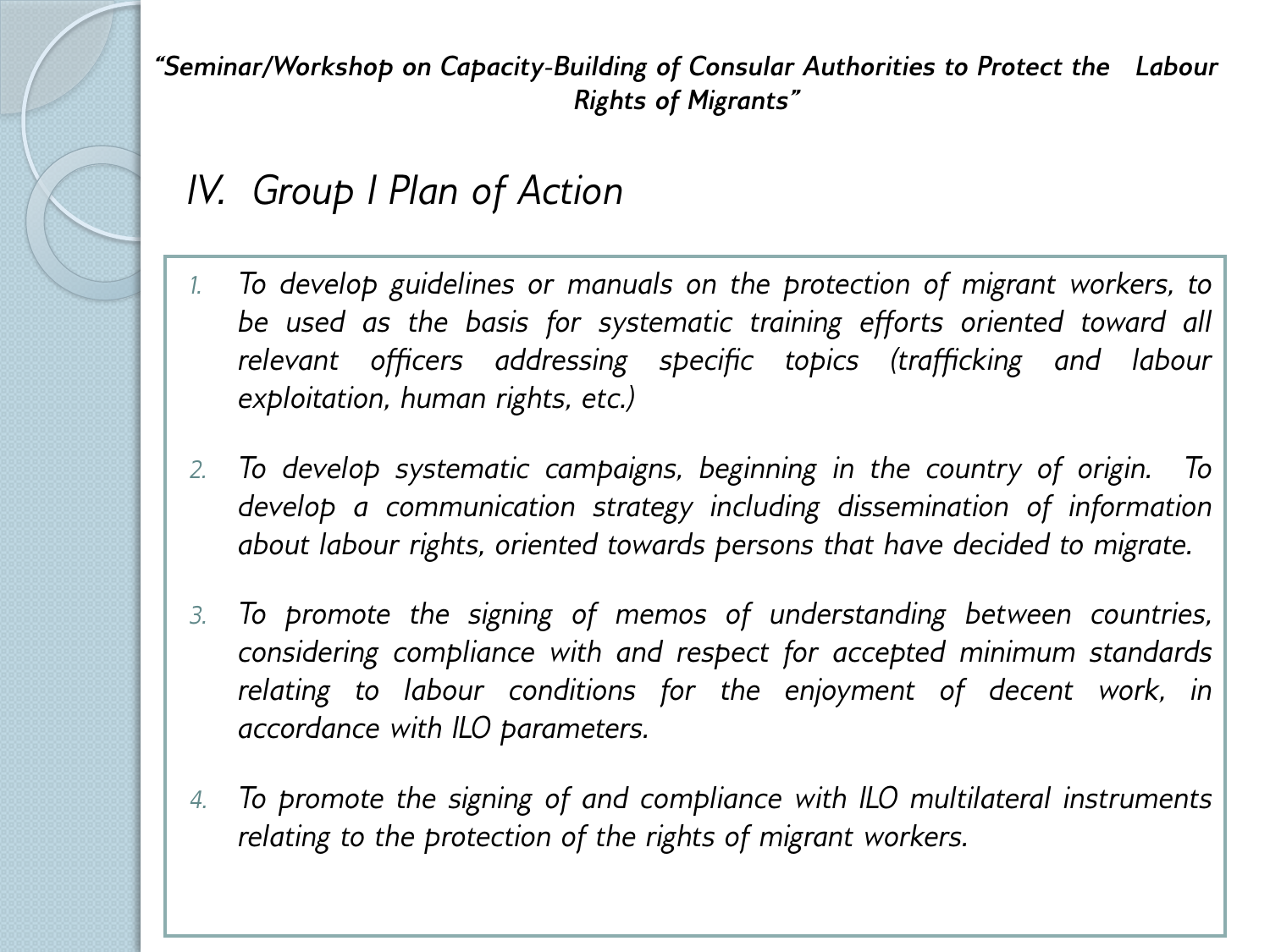

“Seminar/Workshop on Capacity-Building of Consular Authorities to Protect the   Labour Rights of Migrants”
IV.  Group I Plan of Action
To develop guidelines or manuals on the protection of migrant workers, to be used as the basis for systematic training efforts oriented toward all relevant officers addressing specific topics (trafficking and labour exploitation, human rights, etc.)
To develop systematic campaigns, beginning in the country of origin.  To develop a communication strategy including dissemination of information about labour rights, oriented towards persons that have decided to migrate.
To promote the signing of memos of understanding between countries, considering compliance with and respect for accepted minimum standards relating to labour conditions for the enjoyment of decent work, in accordance with ILO parameters.
To promote the signing of and compliance with ILO multilateral instruments relating to the protection of the rights of migrant workers.